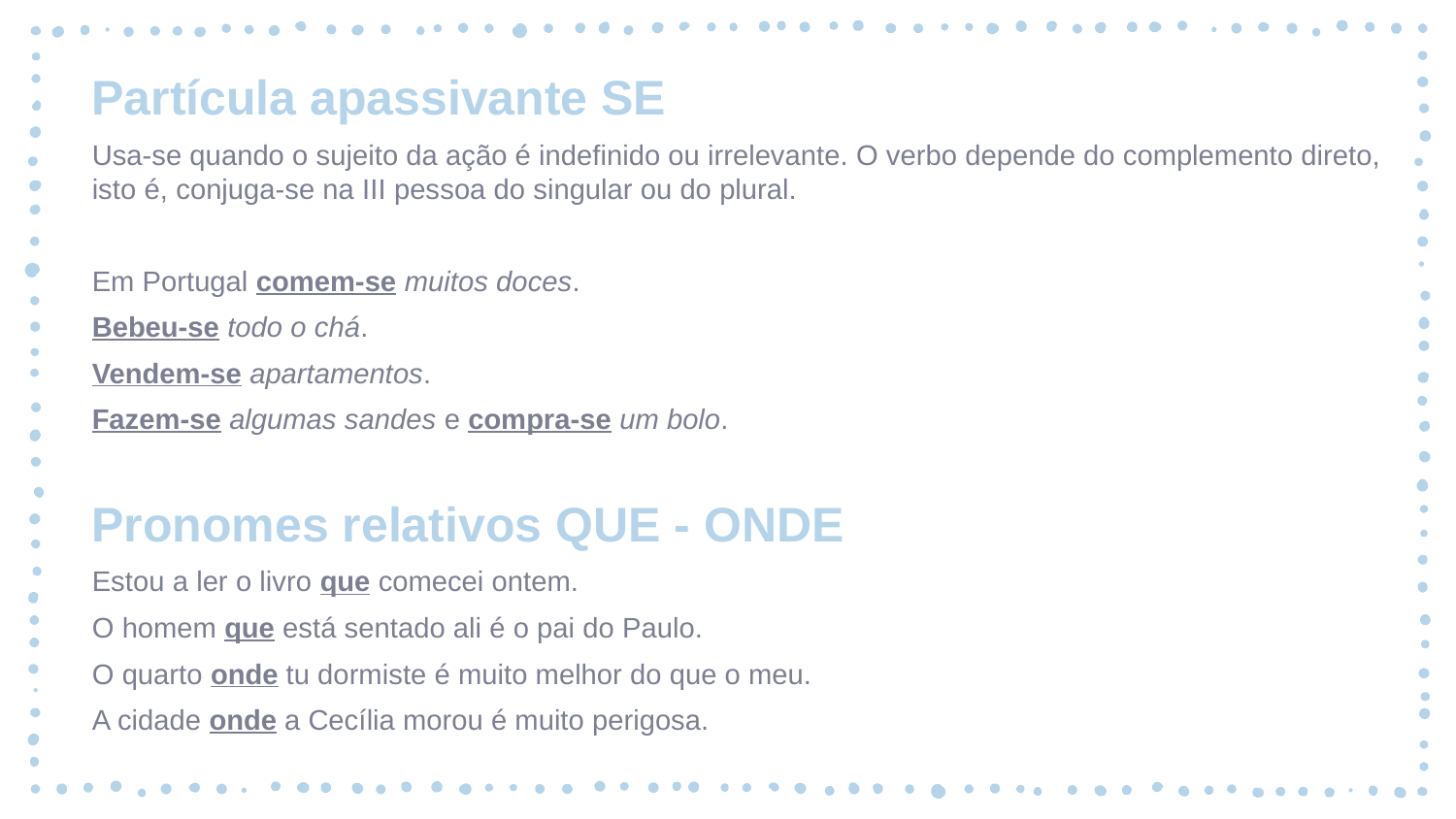

Partícula apassivante SE
Usa-se quando o sujeito da ação é indefinido ou irrelevante. O verbo depende do complemento direto, isto é, conjuga-se na III pessoa do singular ou do plural.

Em Portugal comem-se muitos doces.
Bebeu-se todo o chá.
Vendem-se apartamentos.
Fazem-se algumas sandes e compra-se um bolo.

Pronomes relativos QUE - ONDE
Estou a ler o livro que comecei ontem.
O homem que está sentado ali é o pai do Paulo.
O quarto onde tu dormiste é muito melhor do que o meu.
A cidade onde a Cecília morou é muito perigosa.